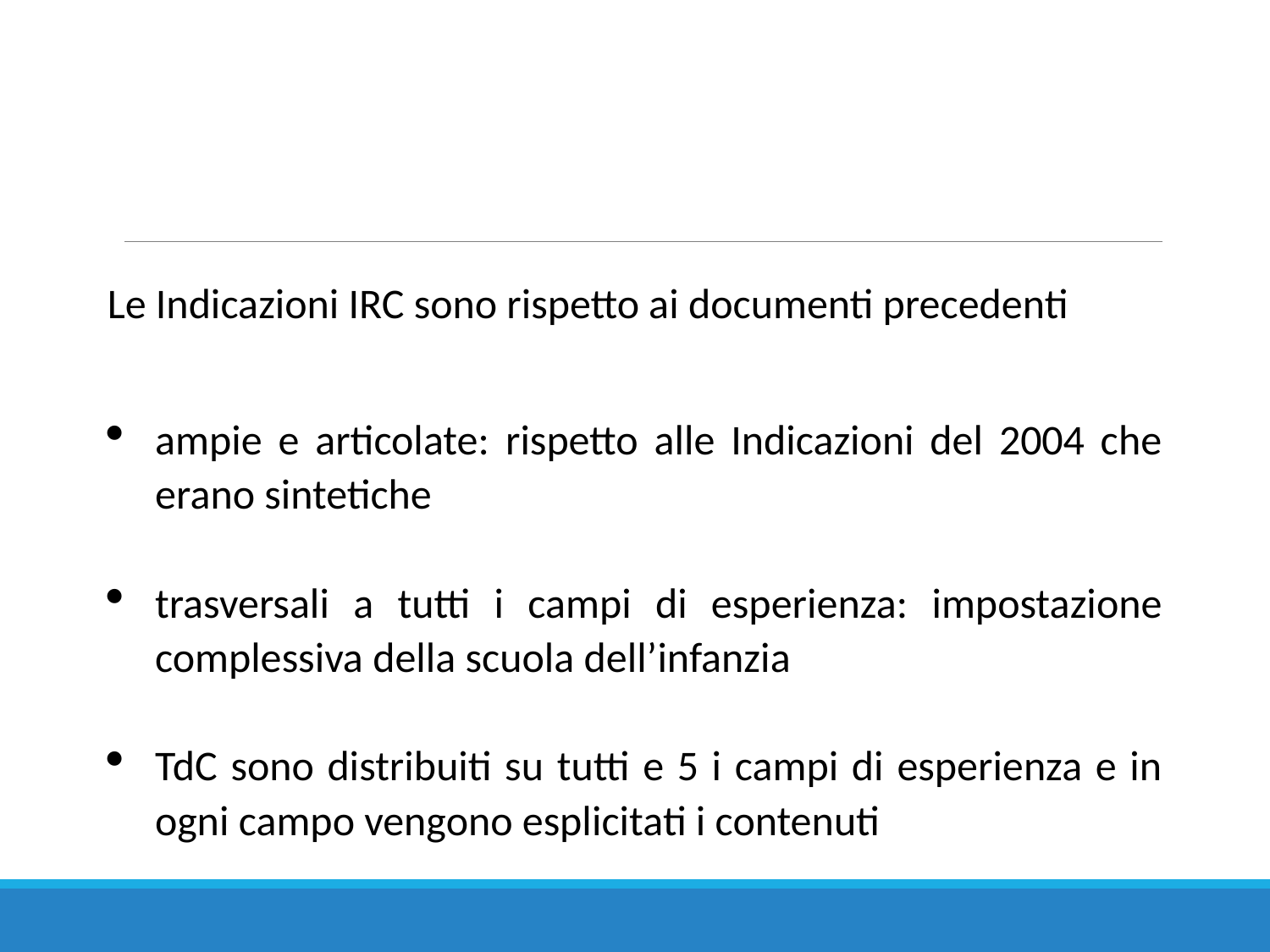

Le Indicazioni IRC sono rispetto ai documenti precedenti

ampie e articolate: rispetto alle Indicazioni del 2004 che erano sintetiche

trasversali a tutti i campi di esperienza: impostazione complessiva della scuola dell’infanzia

TdC sono distribuiti su tutti e 5 i campi di esperienza e in ogni campo vengono esplicitati i contenuti